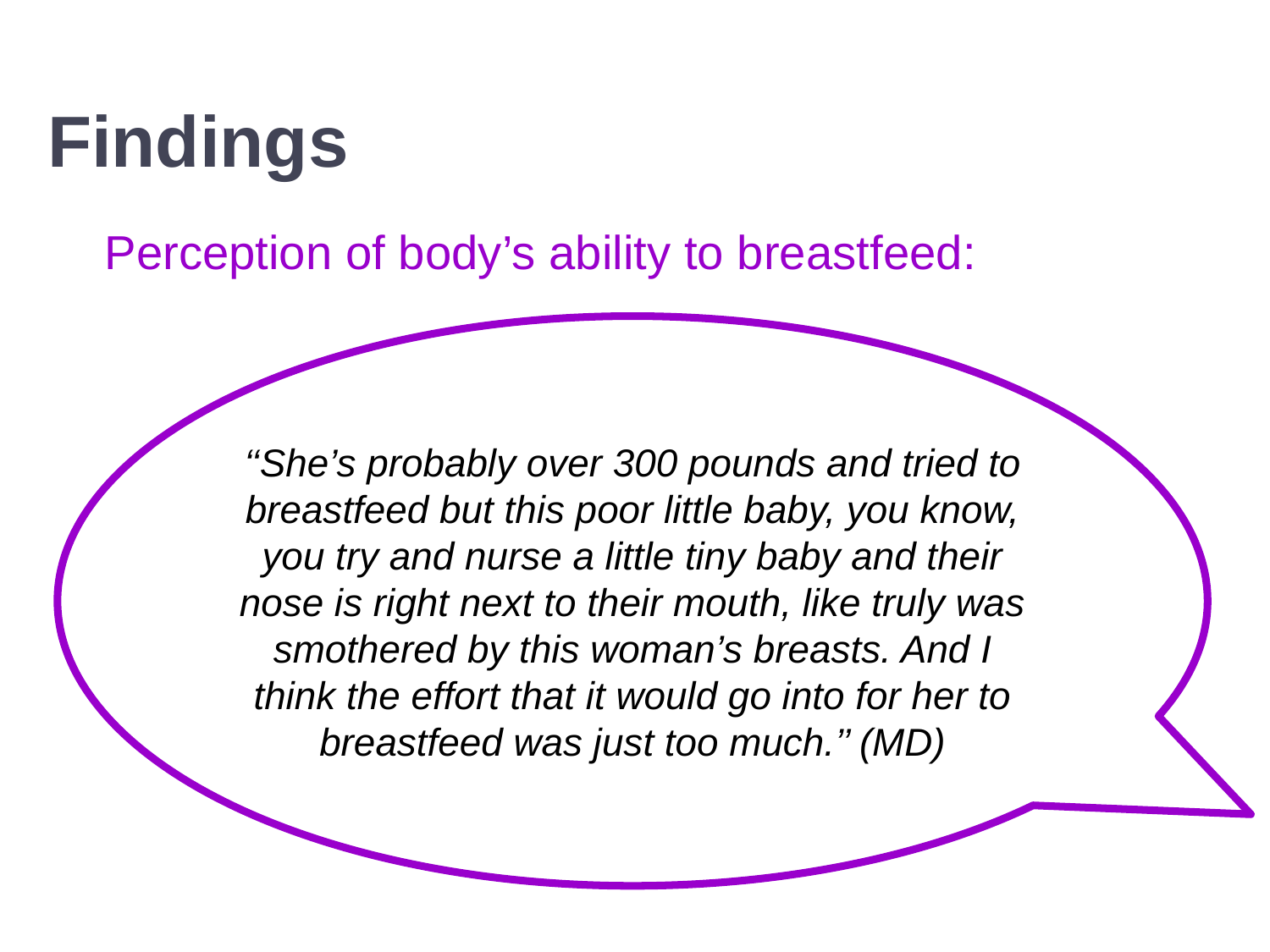

# Findings
Perception of body’s ability to breastfeed:

‘‘She’s probably over 300 pounds and tried to breastfeed but this poor little baby, you know, you try and nurse a little tiny baby and their nose is right next to their mouth, like truly was smothered by this woman’s breasts. And I think the effort that it would go into for her to breastfeed was just too much.’’ (MD)